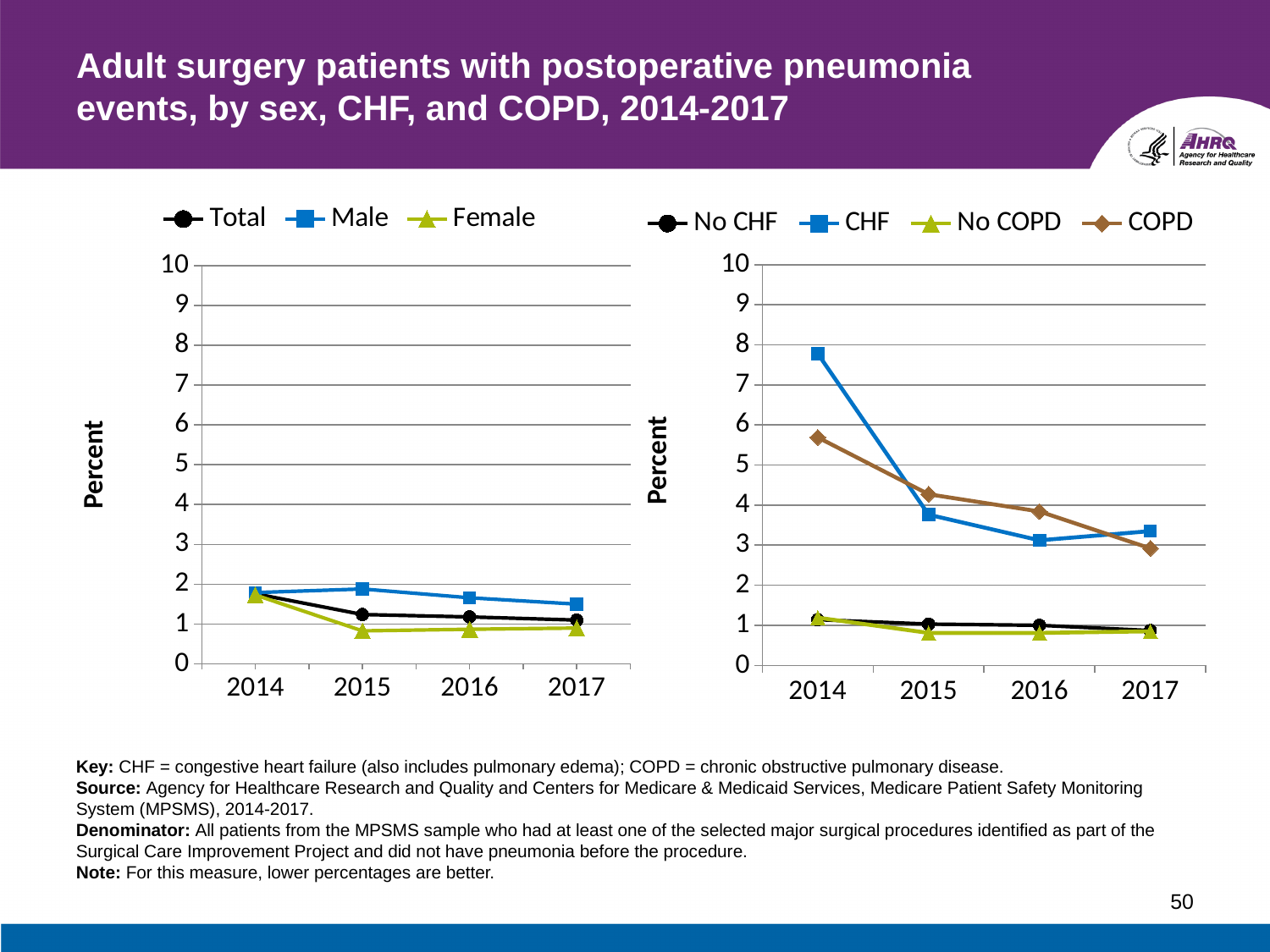

# Adult surgery patients with postoperative pneumonia events, by sex, CHF, and COPD, 2014-2017

### Chart

| Category | Total | Male | Female |
|---|---|---|---|
| 2014 | 1.76 | 1.79 | 1.73 |
| 2015 | 1.24 | 1.88 | 0.83 |
| 2016 | 1.18 | 1.66 | 0.87 |
| 2017 | 1.1 | 1.5 | 0.9 |

### Chart

| Category | No CHF | CHF | No COPD | COPD |
|---|---|---|---|---|
| 2014 | 1.14 | 7.78 | 1.19 | 5.69 |
| 2015 | 1.03 | 3.76 | 0.81 | 4.27 |
| 2016 | 1.0 | 3.12 | 0.81 | 3.84 |
| 2017 | 0.87 | 3.35 | 0.85 | 2.92 |
Key: CHF = congestive heart failure (also includes pulmonary edema); COPD = chronic obstructive pulmonary disease.
Source: Agency for Healthcare Research and Quality and Centers for Medicare & Medicaid Services, Medicare Patient Safety Monitoring System (MPSMS), 2014-2017.
Denominator: All patients from the MPSMS sample who had at least one of the selected major surgical procedures identified as part of the Surgical Care Improvement Project and did not have pneumonia before the procedure.
Note: For this measure, lower percentages are better.
50